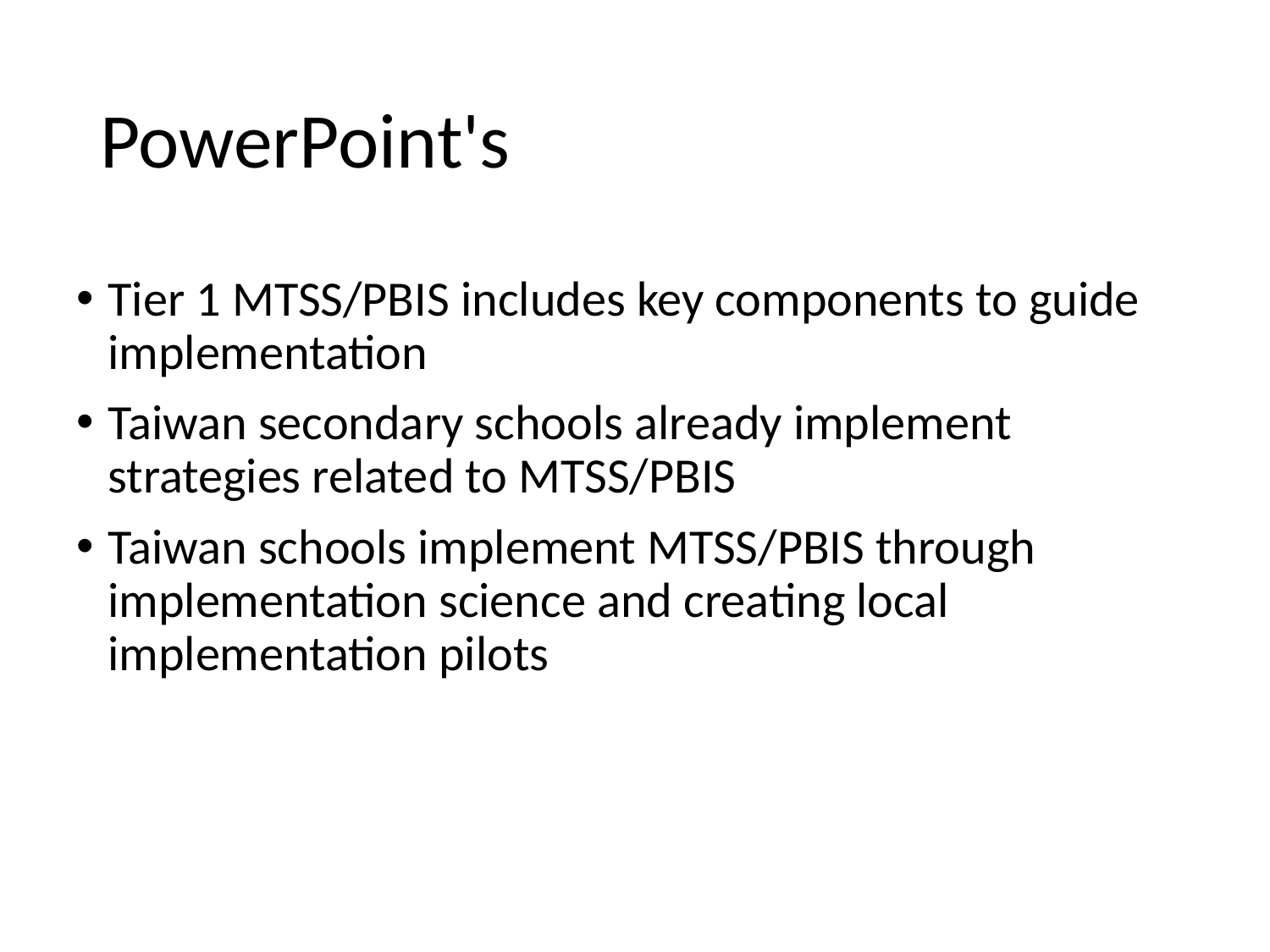

# PowerPoint's

Tier 1 MTSS/PBIS includes key components to guide implementation
Taiwan secondary schools already implement strategies related to MTSS/PBIS
Taiwan schools implement MTSS/PBIS through implementation science and creating local implementation pilots